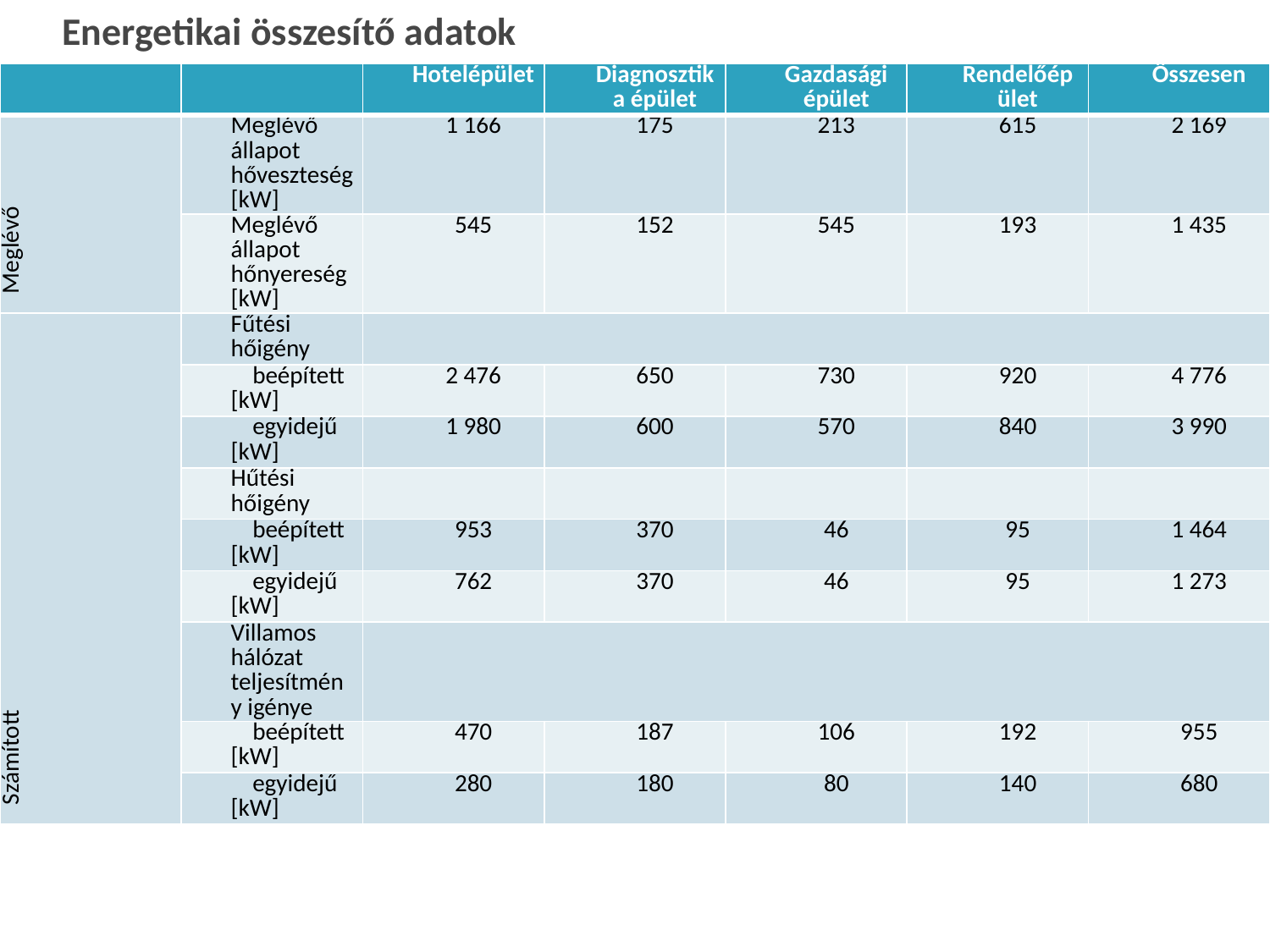

# Energetikai összesítő adatok
|  |  | Hotelépület | Diagnosztika épület | Gazdasági épület | Rendelőépület | Összesen |
| --- | --- | --- | --- | --- | --- | --- |
| Meglévő | Meglévő állapot hőveszteség [kW] | 1 166 | 175 | 213 | 615 | 2 169 |
|  | Meglévő állapot hőnyereség [kW] | 545 | 152 | 545 | 193 | 1 435 |
| Számított | Fűtési hőigény |  |  |  |  |  |
|  | beépített [kW] | 2 476 | 650 | 730 | 920 | 4 776 |
|  | egyidejű [kW] | 1 980 | 600 | 570 | 840 | 3 990 |
|  | Hűtési hőigény |  |  |  |  |  |
|  | beépített [kW] | 953 | 370 | 46 | 95 | 1 464 |
|  | egyidejű [kW] | 762 | 370 | 46 | 95 | 1 273 |
|  | Villamos hálózat teljesítmény igénye |  |  |  |  |  |
|  | beépített [kW] | 470 | 187 | 106 | 192 | 955 |
|  | egyidejű [kW] | 280 | 180 | 80 | 140 | 680 |